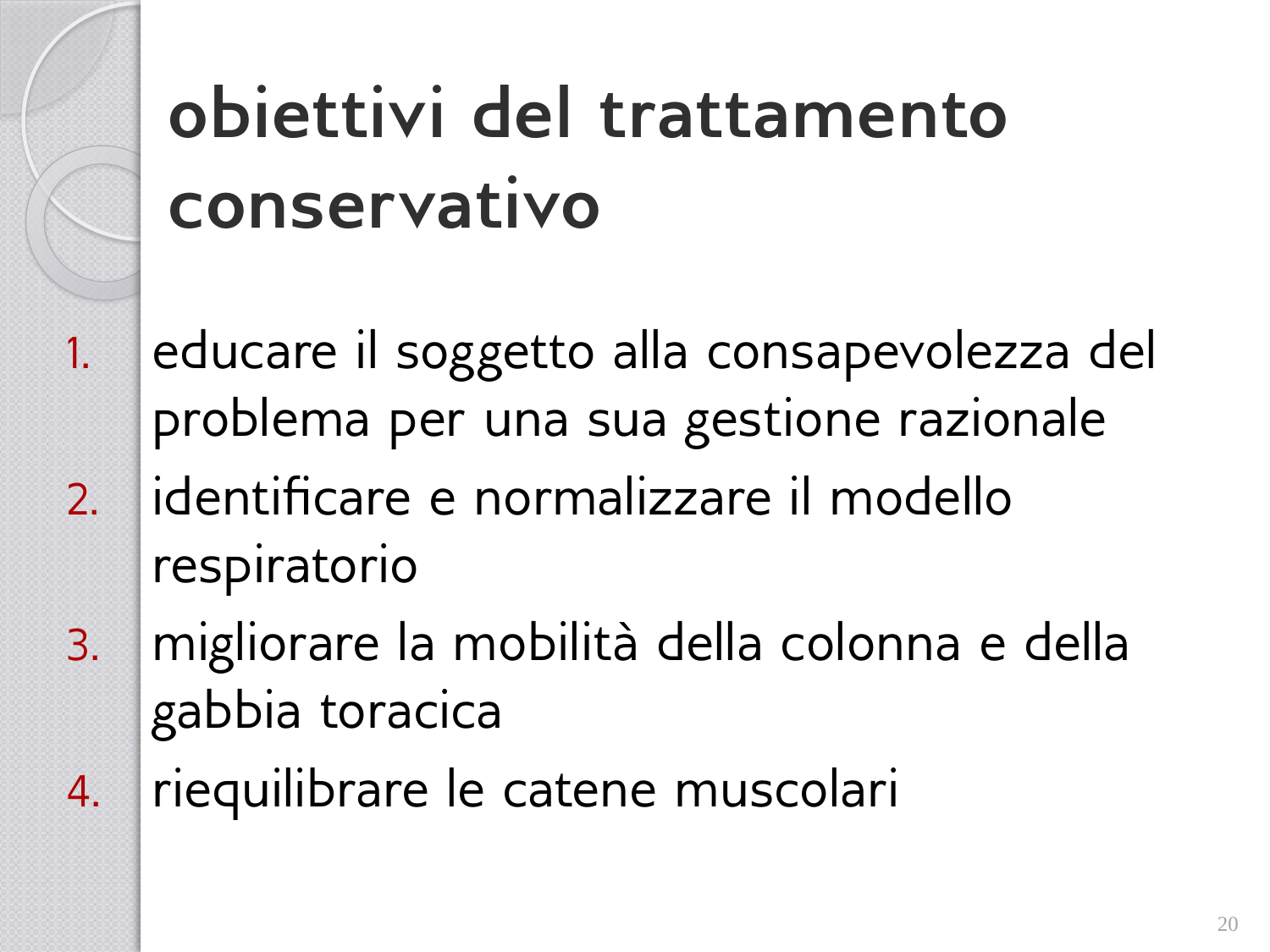

# obiettivi del trattamento conservativo
educare il soggetto alla consapevolezza del problema per una sua gestione razionale
identificare e normalizzare il modello respiratorio
migliorare la mobilità della colonna e della gabbia toracica
riequilibrare le catene muscolari
20